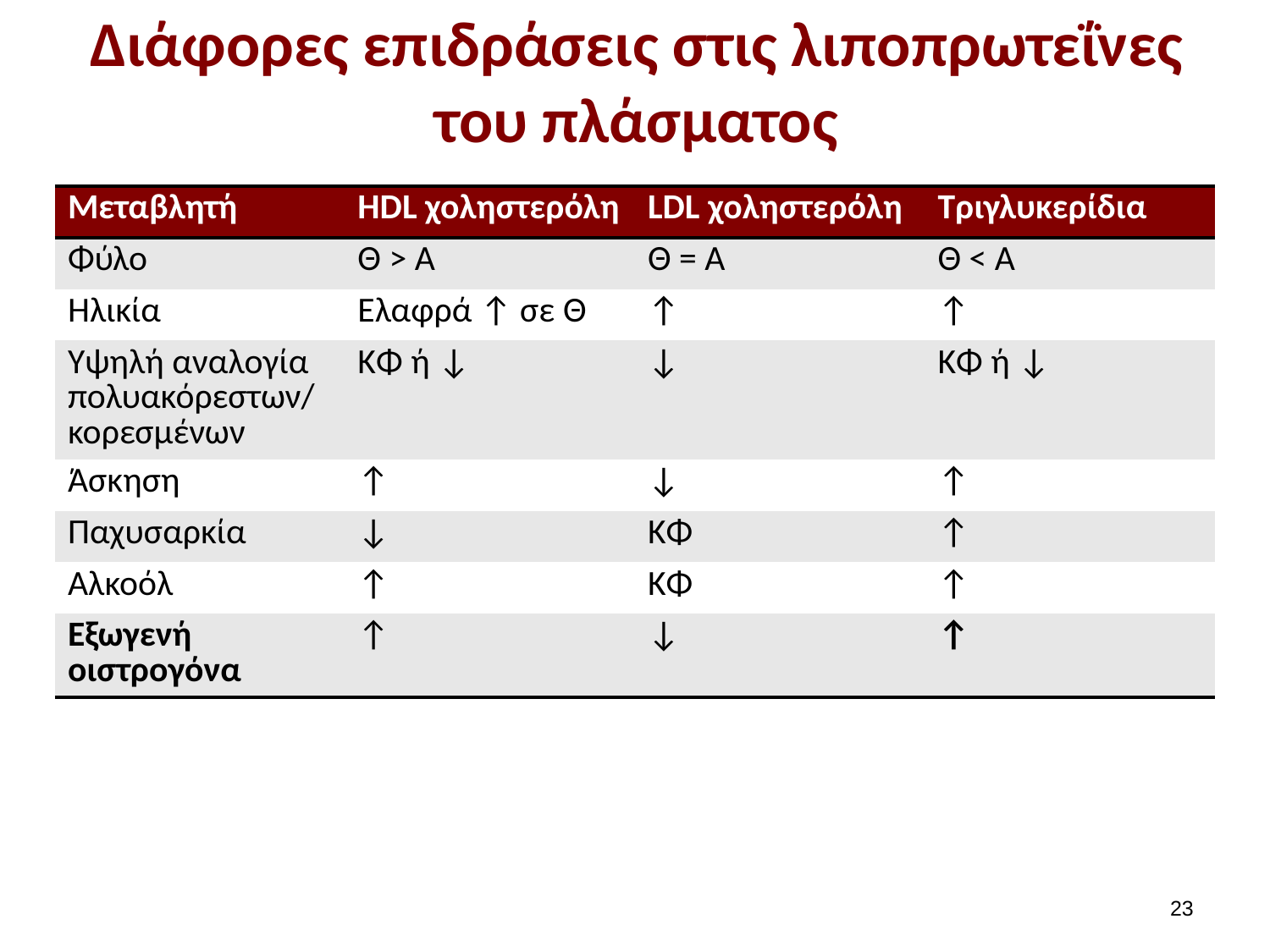

# Διάφορες επιδράσεις στις λιποπρωτεΐνες του πλάσματος
| Μεταβλητή | HDL χοληστερόλη | LDL χοληστερόλη | Τριγλυκερίδια |
| --- | --- | --- | --- |
| Φύλο | Θ > Α | Θ = Α | Θ < Α |
| Ηλικία | Ελαφρά ↑ σε Θ | ↑ | ↑ |
| Υψηλή αναλογία πολυακόρεστων/ κορεσμένων | ΚΦ ή ↓ | ↓ | ΚΦ ή ↓ |
| Άσκηση | ↑ | ↓ | ↑ |
| Παχυσαρκία | ↓ | ΚΦ | ↑ |
| Αλκοόλ | ↑ | ΚΦ | ↑ |
| Εξωγενή οιστρογόνα | ↑ | ↓ | ↑ |
23